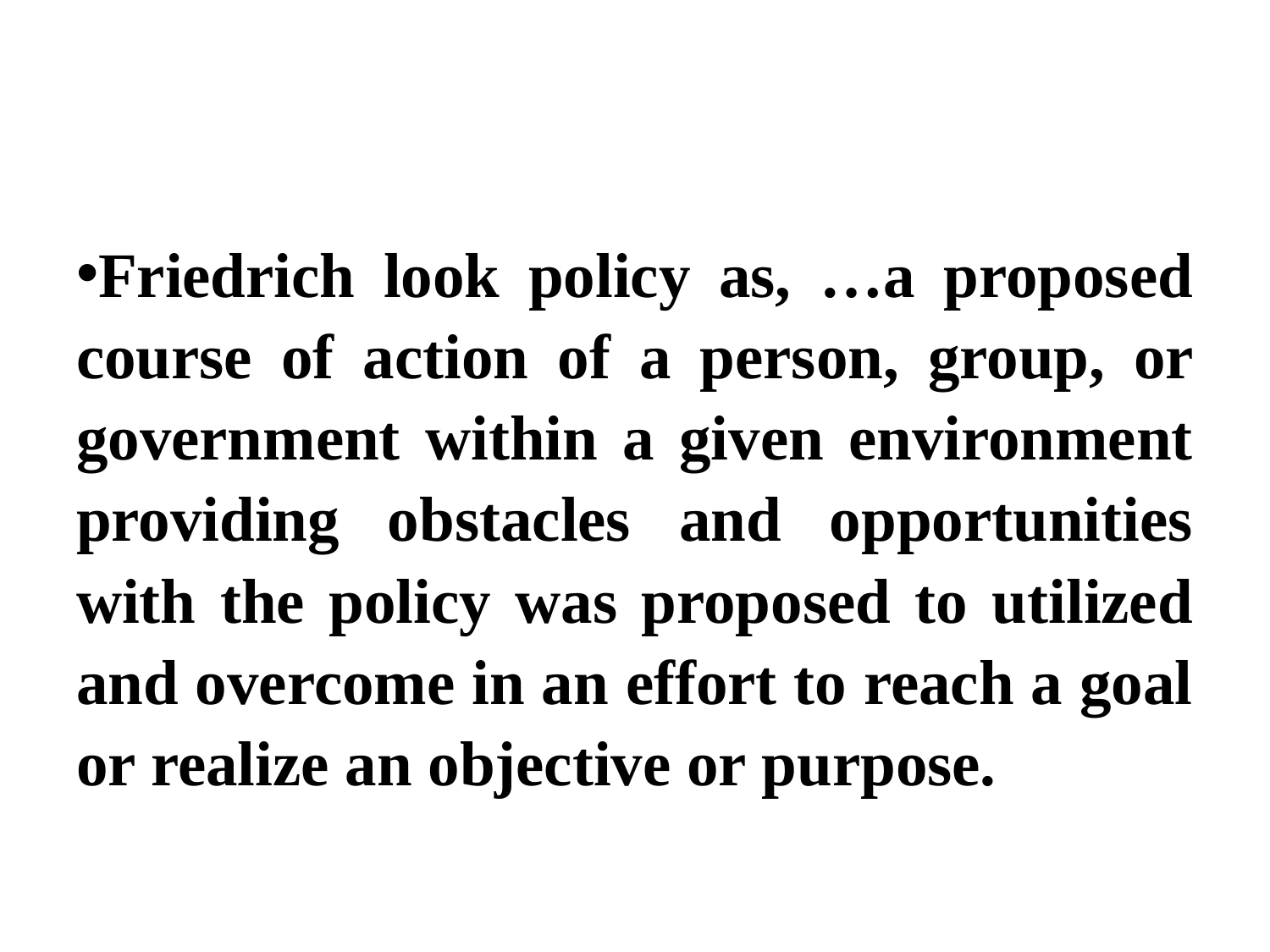

#
Friedrich look policy as, …a proposed course of action of a person, group, or government within a given environment providing obstacles and opportunities with the policy was proposed to utilized and overcome in an effort to reach a goal or realize an objective or purpose.